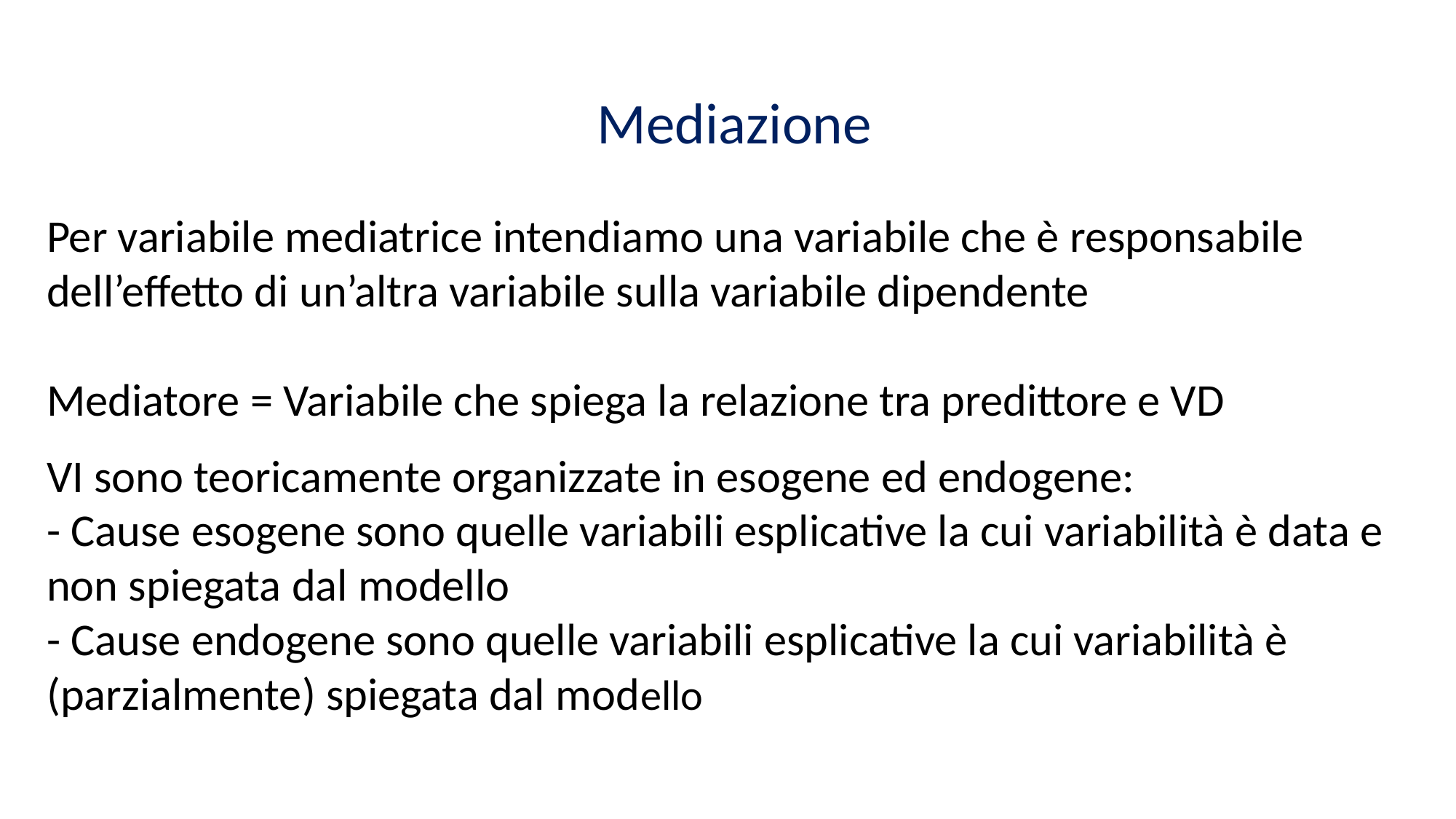

Mediazione
Per variabile mediatrice intendiamo una variabile che è responsabile dell’effetto di un’altra variabile sulla variabile dipendente

Mediatore = Variabile che spiega la relazione tra predittore e VD

VI sono teoricamente organizzate in esogene ed endogene:
- Cause esogene sono quelle variabili esplicative la cui variabilità è data e non spiegata dal modello
- Cause endogene sono quelle variabili esplicative la cui variabilità è (parzialmente) spiegata dal modello